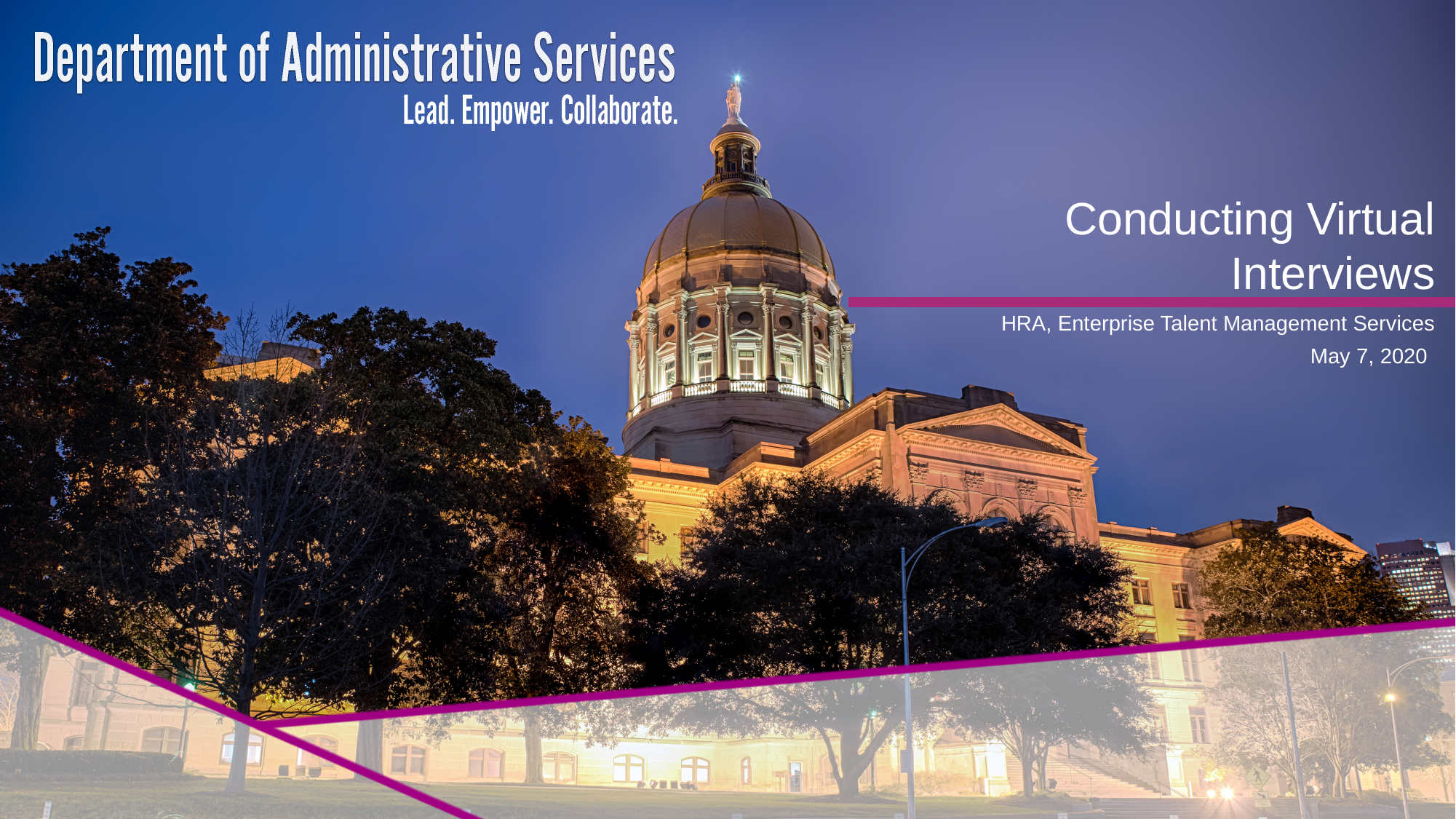

# Conducting Virtual Interviews
HRA, Enterprise Talent Management Services
May 7, 2020